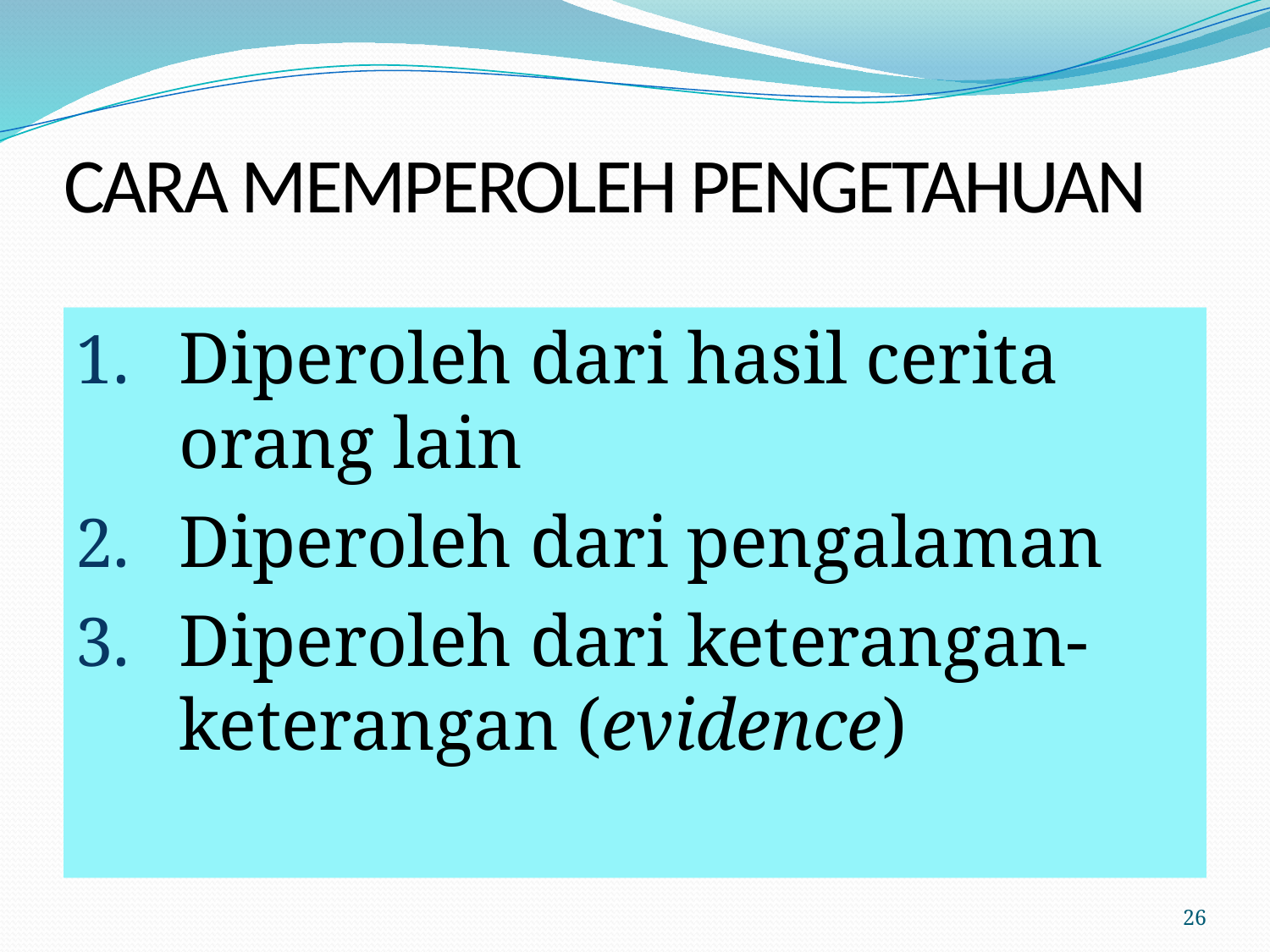

# CARA MEMPEROLEH PENGETAHUAN
Diperoleh dari hasil cerita orang lain
Diperoleh dari pengalaman
Diperoleh dari keterangan-keterangan (evidence)
26